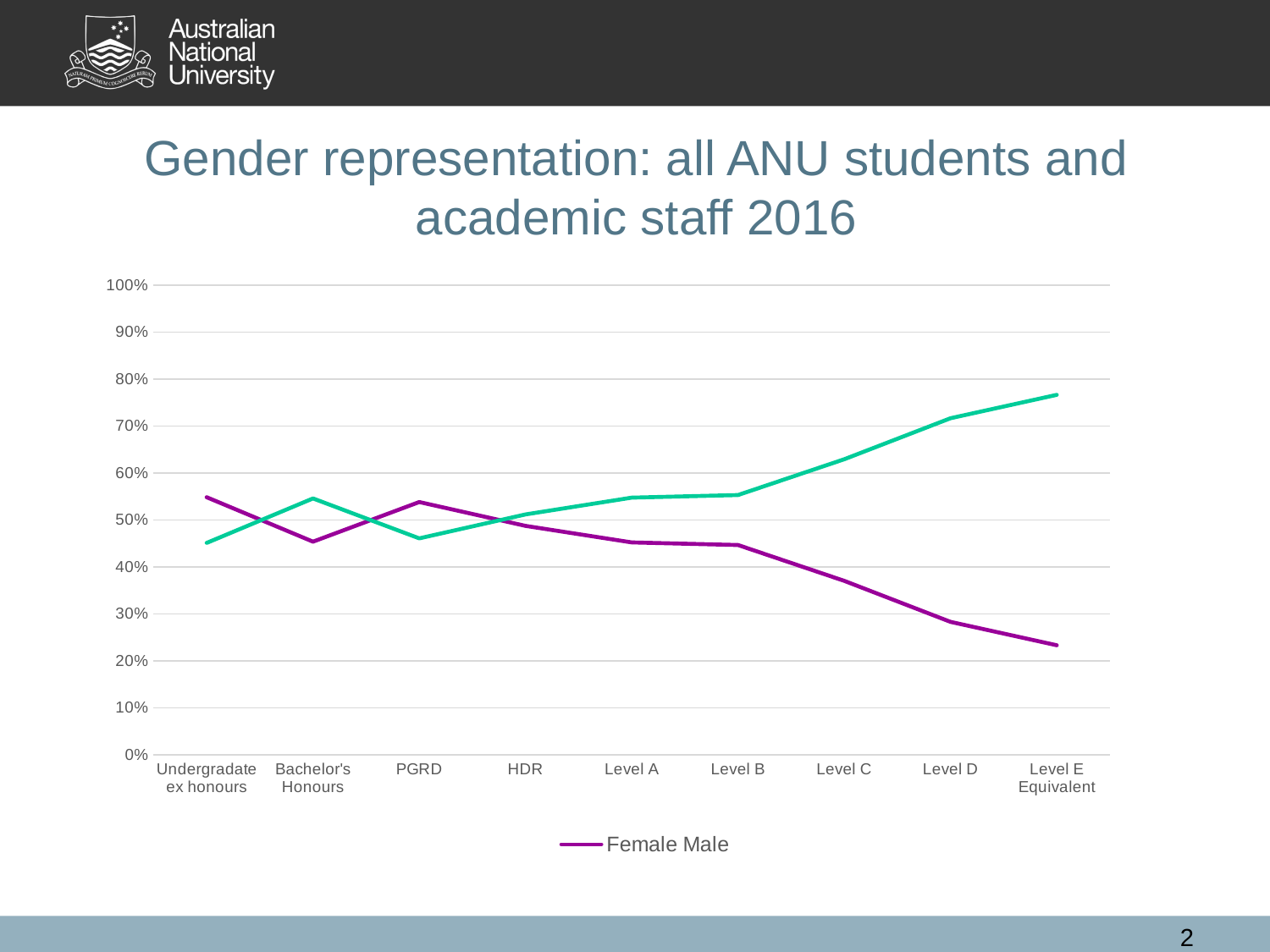

# Gender representation: all ANU students and academic staff 2016

### Chart

| Category | Female Male |  |
|---|---|---|
| Undergradate ex honours | 0.5485972610025263 | 0.4512697779550592 |
| Bachelor's Honours | 0.4540381791483113 | 0.5459618208516887 |
| PGRD | 0.5383482997203003 | 0.4610628588252613 |
| HDR | 0.4876611418047882 | 0.5119705340699816 |
| Level A | 0.45228215767634855 | 0.5477178423236515 |
| Level B | 0.4467680608365019 | 0.5532319391634981 |
| Level C | 0.3704819277108434 | 0.6295180722891566 |
| Level D | 0.28308823529411764 | 0.7169117647058824 |
| Level E Equivalent | 0.23333333333333334 | 0.7666666666666667 |
2